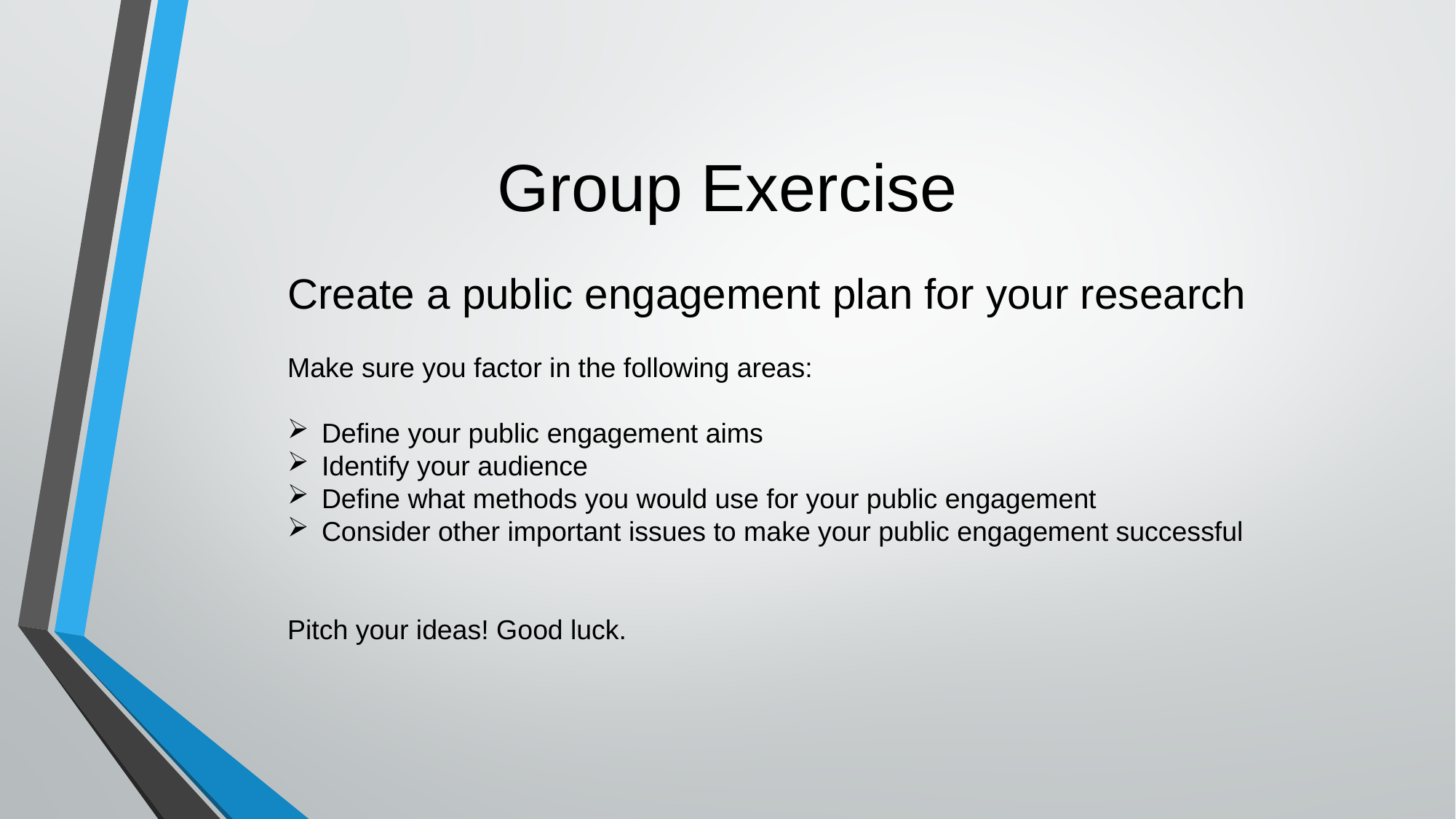

Group Exercise
Create a public engagement plan for your research

Make sure you factor in the following areas:

Define your public engagement aims
Identify your audience
Define what methods you would use for your public engagement
Consider other important issues to make your public engagement successful

Pitch your ideas! Good luck.